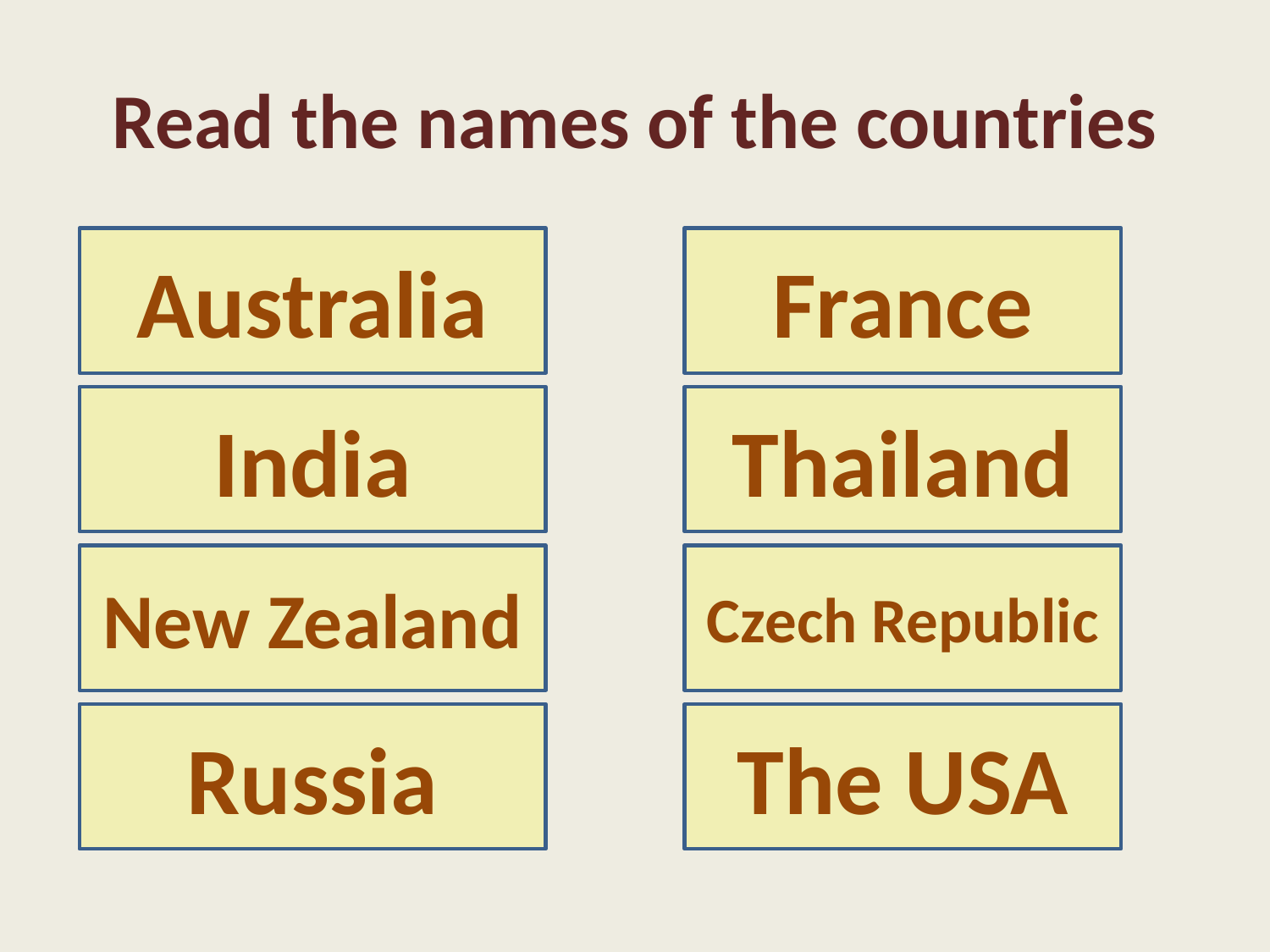

# Read the names of the countries

Australia
France
India
Thailand
New Zealand
Czech Republic
Russia
The USA